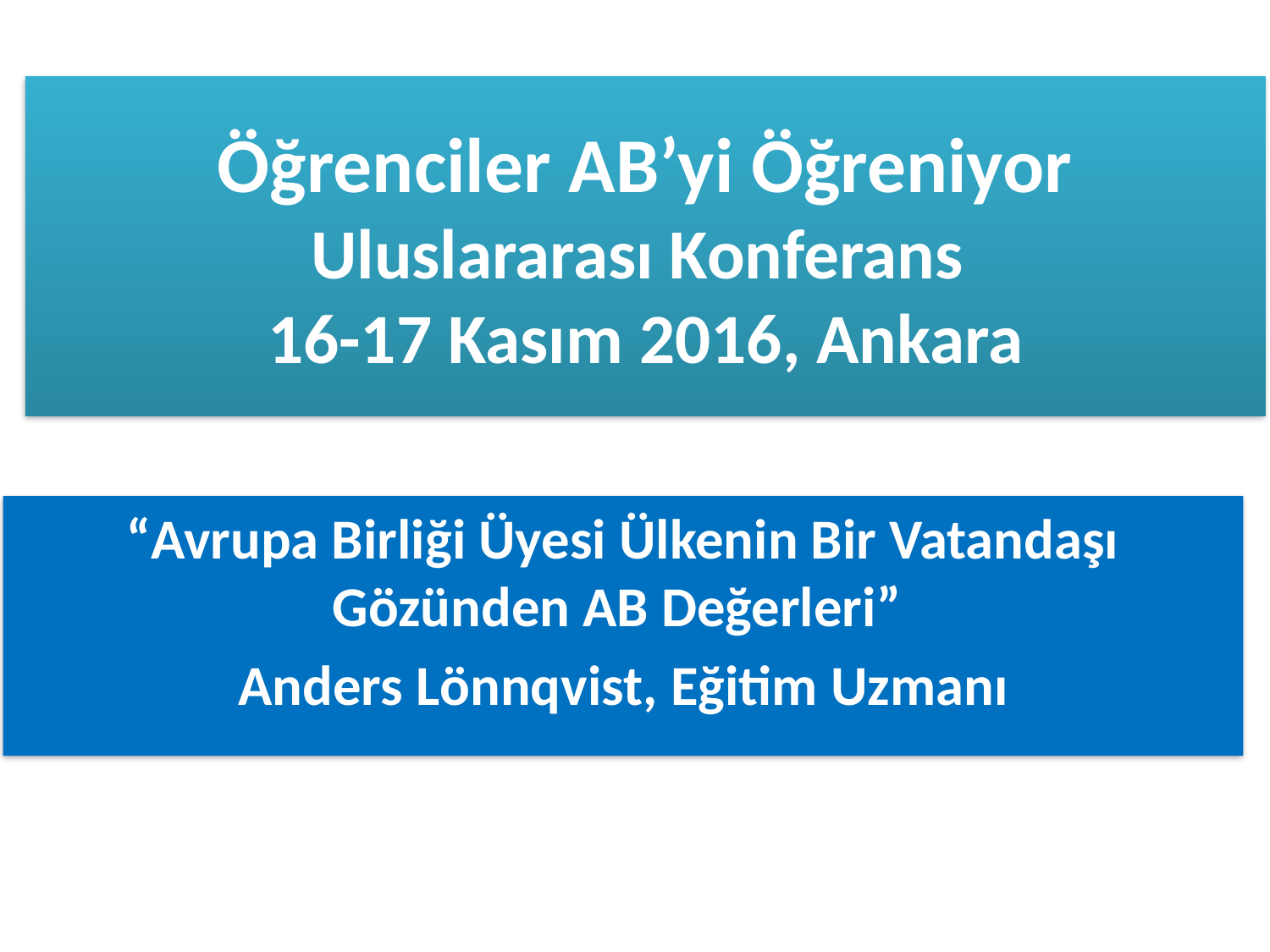

# Öğrenciler AB’yi Öğreniyor Uluslararası Konferans 16-17 Kasım 2016, Ankara
“Avrupa Birliği Üyesi Ülkenin Bir Vatandaşı Gözünden AB Değerleri”
Anders Lönnqvist, Eğitim Uzmanı